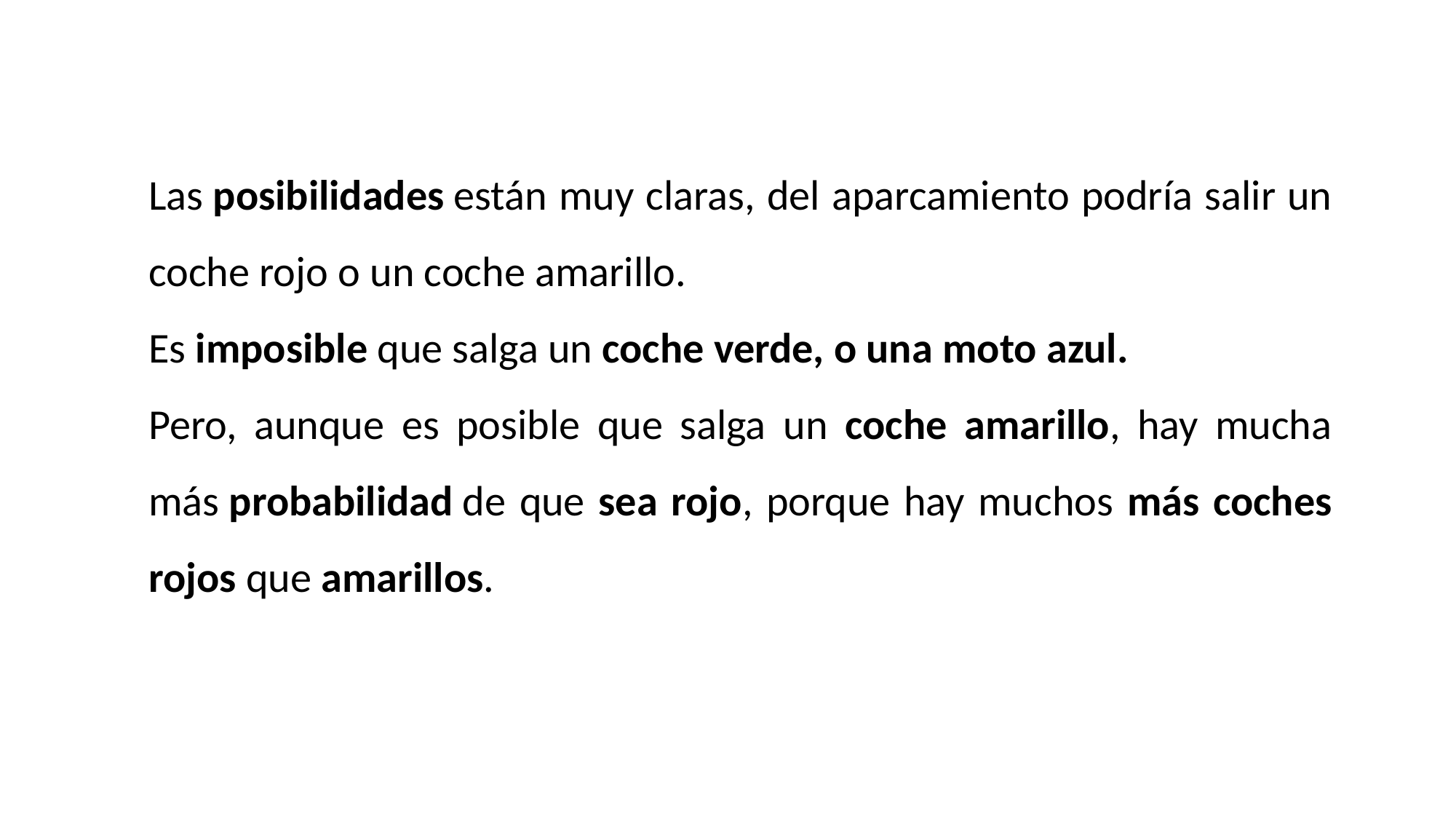

Las posibilidades están muy claras, del aparcamiento podría salir un coche rojo o un coche amarillo.
Es imposible que salga un coche verde, o una moto azul.
Pero, aunque es posible que salga un coche amarillo, hay mucha más probabilidad de que sea rojo, porque hay muchos más coches rojos que amarillos.